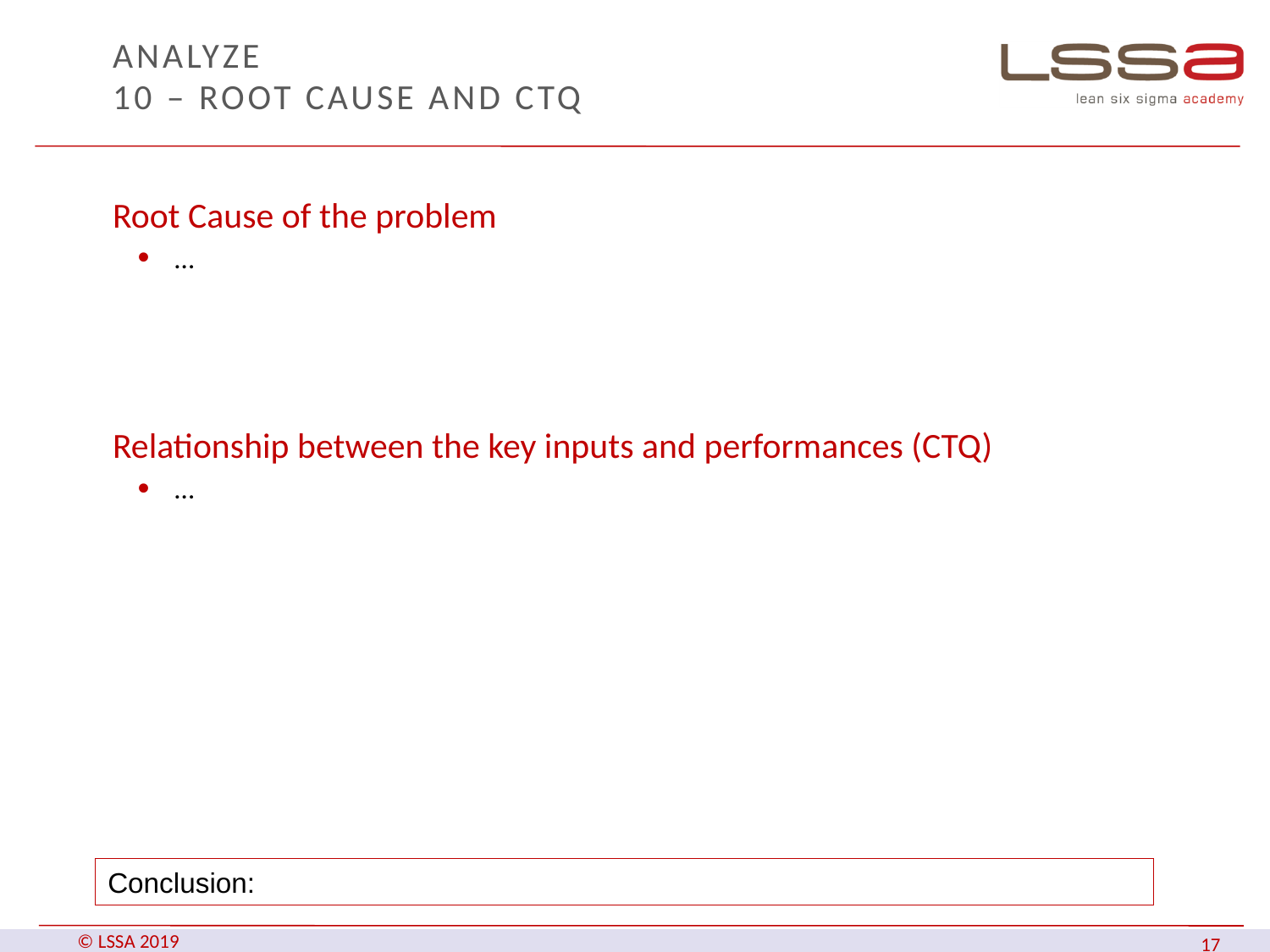

# ANALYZE 10 – Root Cause and CTQ
Root Cause of the problem
…

Relationship between the key inputs and performances (CTQ)
…

Conclusion: